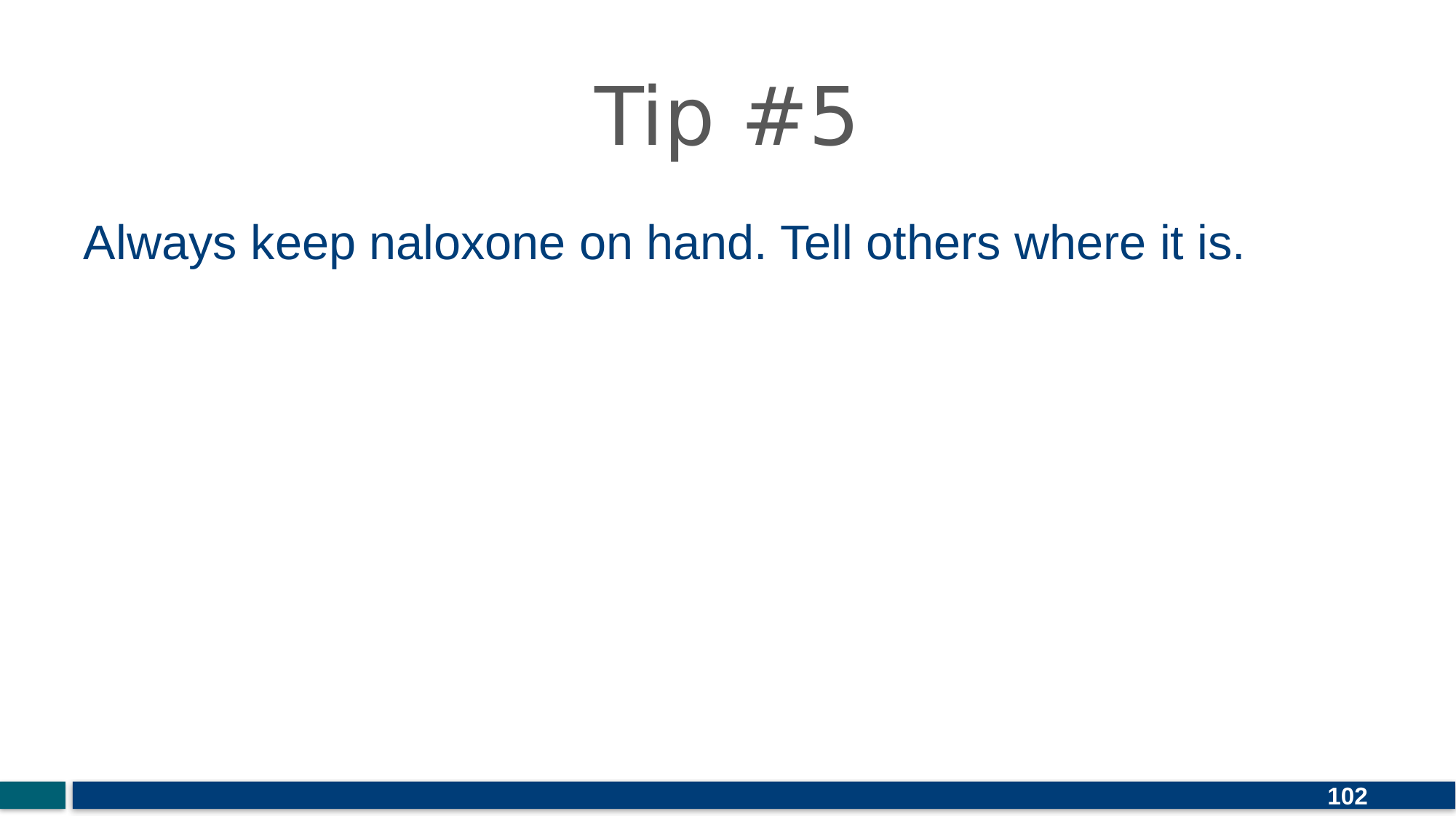

# Tip #5
Always keep naloxone on hand. Tell others where it is.